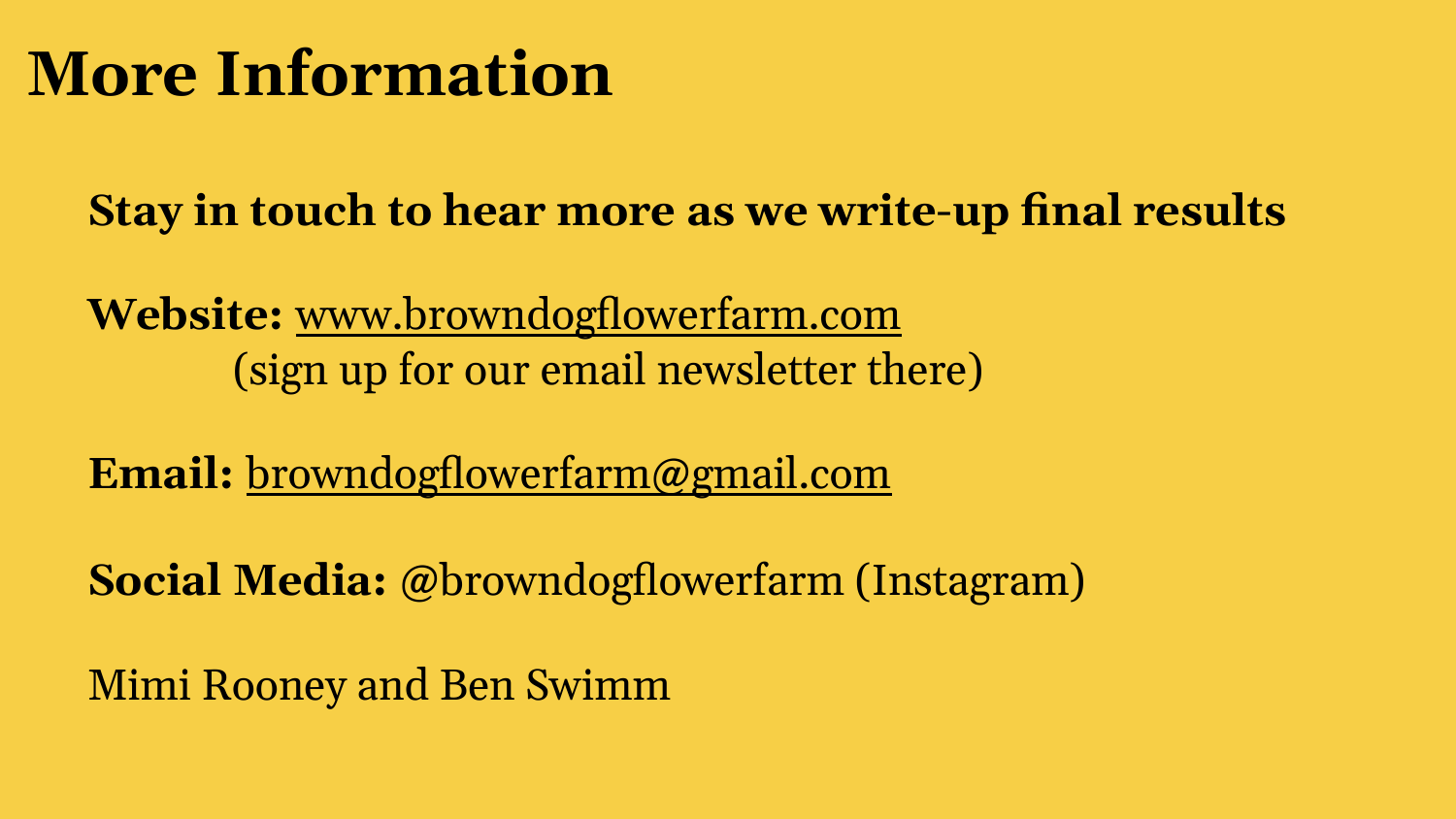

More Information
Stay in touch to hear more as we write-up final results

Website: www.browndogflowerfarm.com
	(sign up for our email newsletter there)

Email: browndogflowerfarm@gmail.com

Social Media: @browndogflowerfarm (Instagram)

Mimi Rooney and Ben Swimm